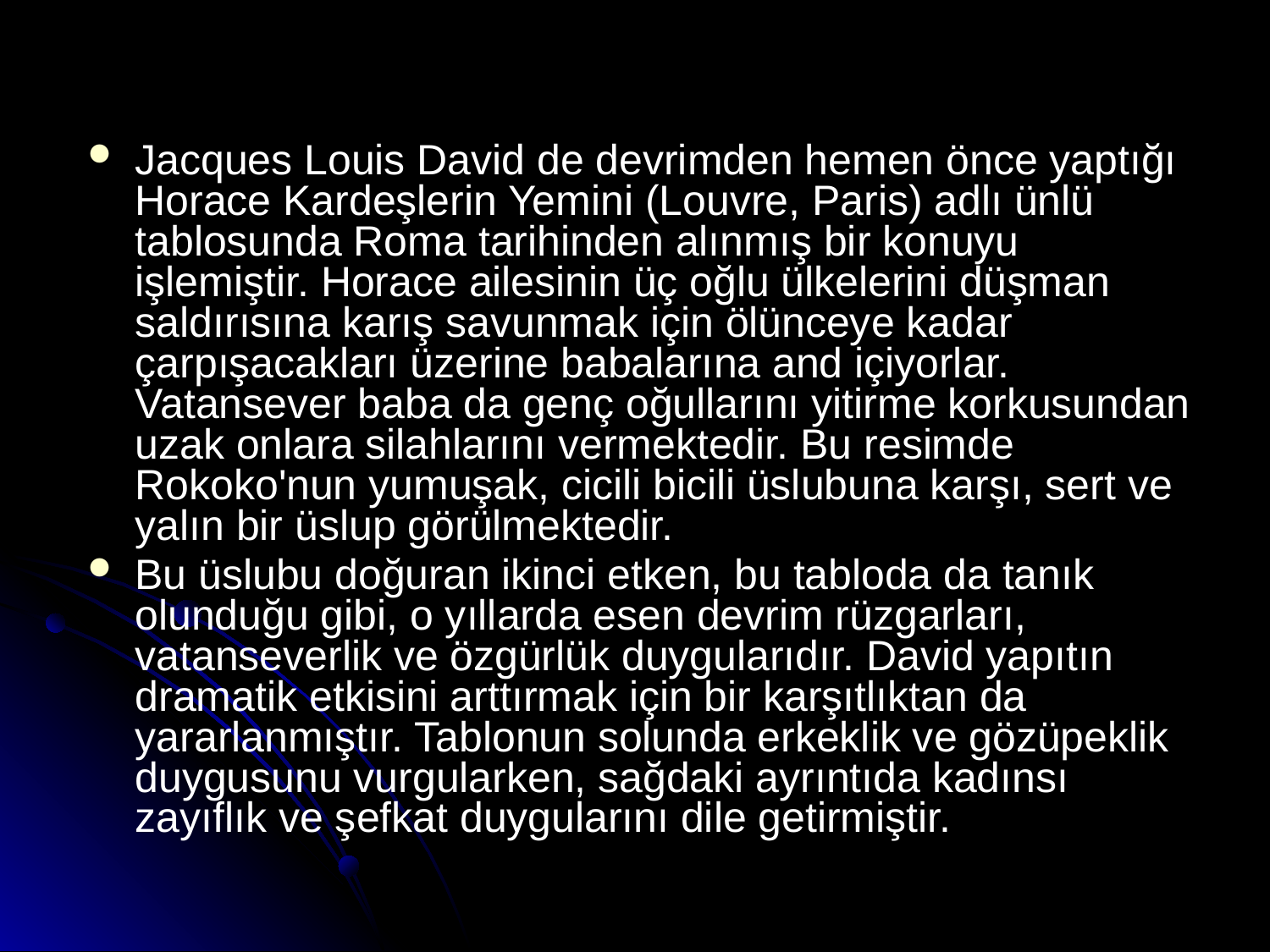

#
Jacques Louis David de devrimden hemen önce yaptığı Horace Kardeşlerin Yemini (Louvre, Paris) adlı ünlü tablosunda Roma tarihinden alınmış bir konuyu işlemiştir. Horace ailesinin üç oğlu ülkelerini düşman saldırısına karış savunmak için ölünceye kadar çarpışacakları üzerine babalarına and içiyorlar. Vatansever baba da genç oğullarını yitirme korkusundan uzak onlara silahlarını vermektedir. Bu resimde Rokoko'nun yumuşak, cicili bicili üslubuna karşı, sert ve yalın bir üslup görülmektedir.
Bu üslubu doğuran ikinci etken, bu tabloda da tanık olunduğu gibi, o yıllarda esen devrim rüzgarları, vatanseverlik ve özgürlük duygularıdır. David yapıtın dramatik etkisini arttırmak için bir karşıtlıktan da yararlanmıştır. Tablonun solunda erkeklik ve gözüpeklik duygusunu vurgularken, sağdaki ayrıntıda kadınsı zayıflık ve şefkat duygularını dile getirmiştir.